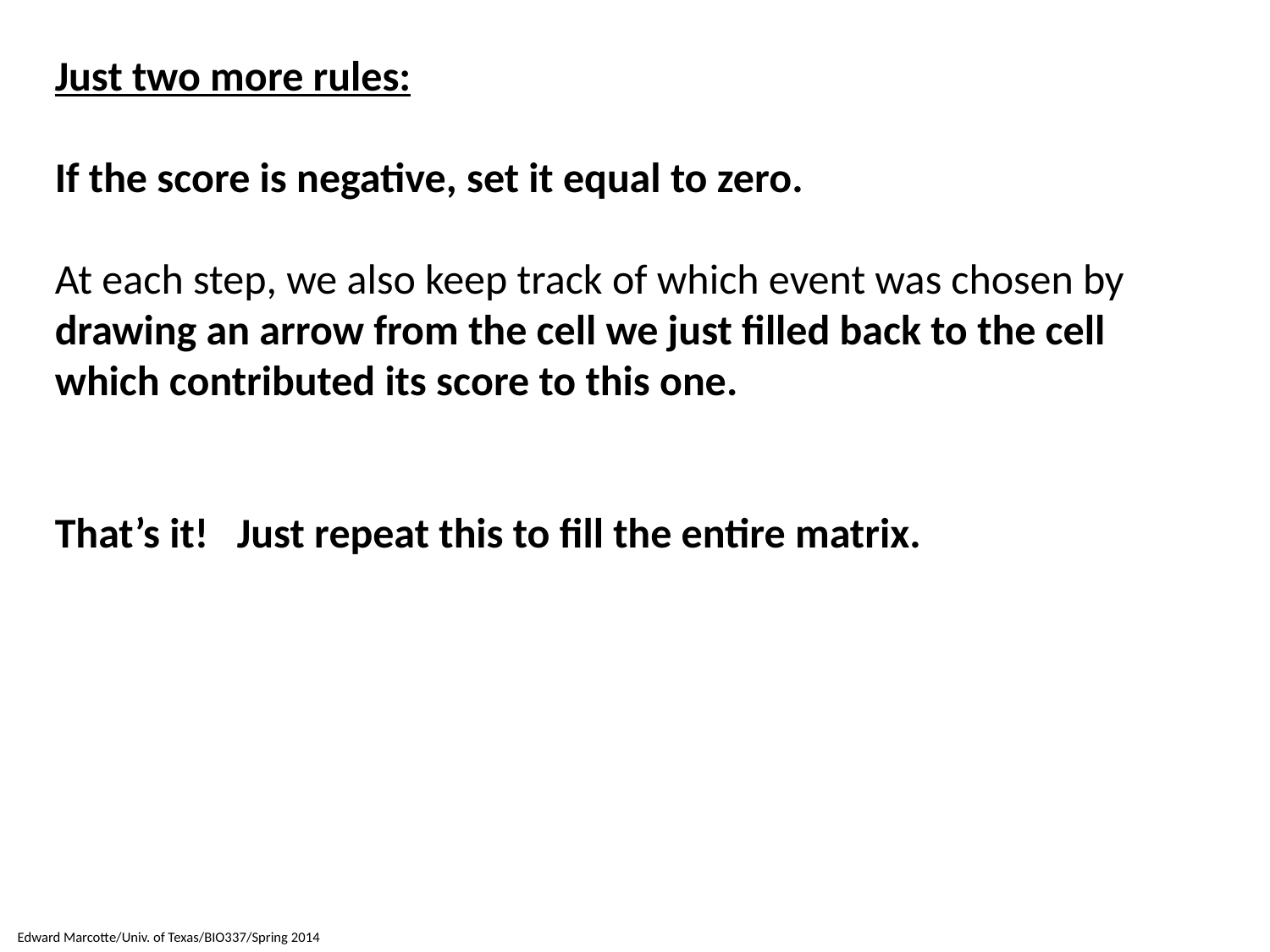

Just two more rules:

If the score is negative, set it equal to zero.

At each step, we also keep track of which event was chosen by drawing an arrow from the cell we just filled back to the cell which contributed its score to this one.

That’s it!   Just repeat this to fill the entire matrix.

Edward Marcotte/Univ. of Texas/BIO337/Spring 2014